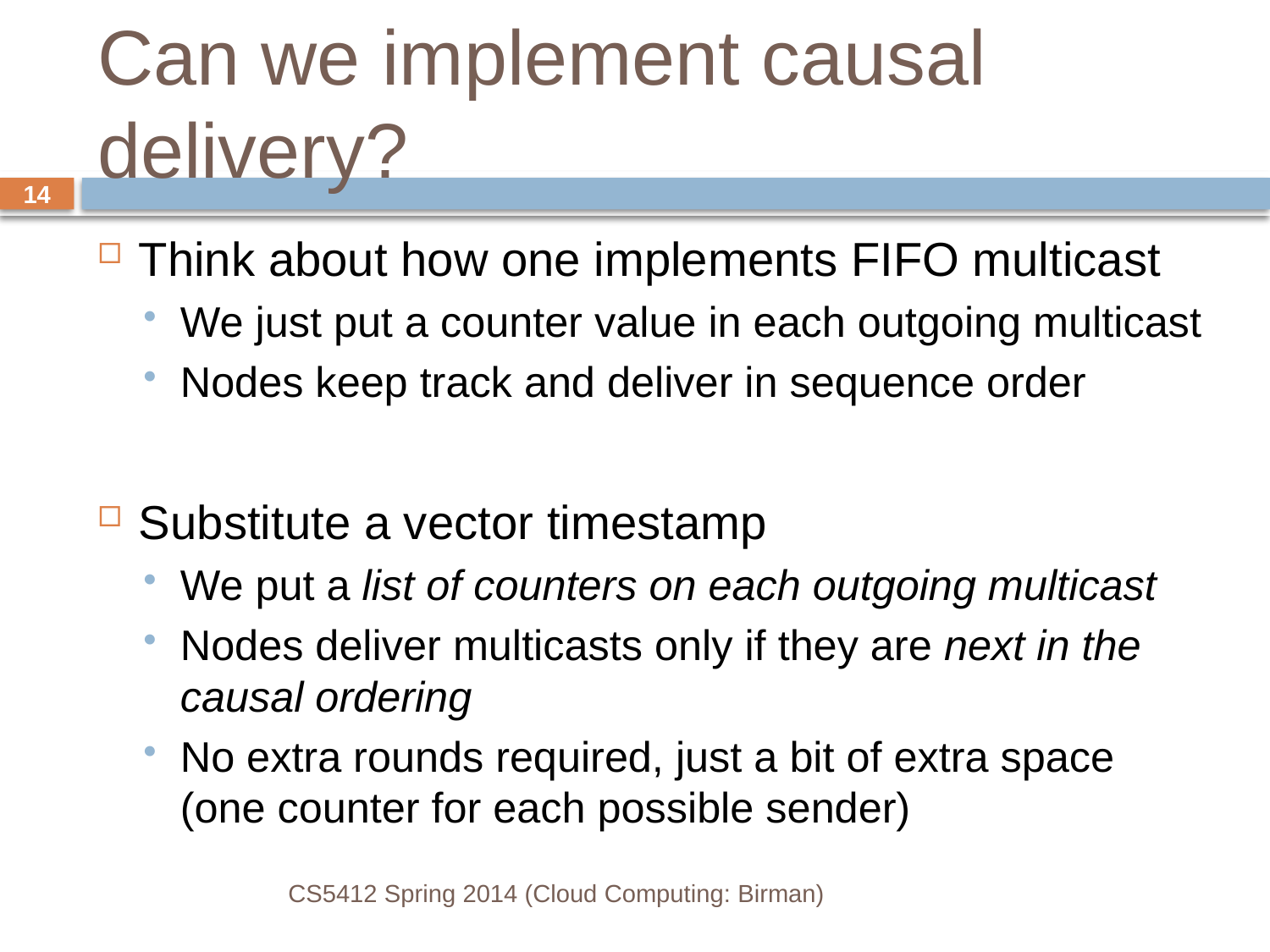

# Can we implement causal delivery?
14
Think about how one implements FIFO multicast
We just put a counter value in each outgoing multicast
Nodes keep track and deliver in sequence order

Substitute a vector timestamp
We put a list of counters on each outgoing multicast
Nodes deliver multicasts only if they are next in the causal ordering
No extra rounds required, just a bit of extra space (one counter for each possible sender)
CS5412 Spring 2014 (Cloud Computing: Birman)